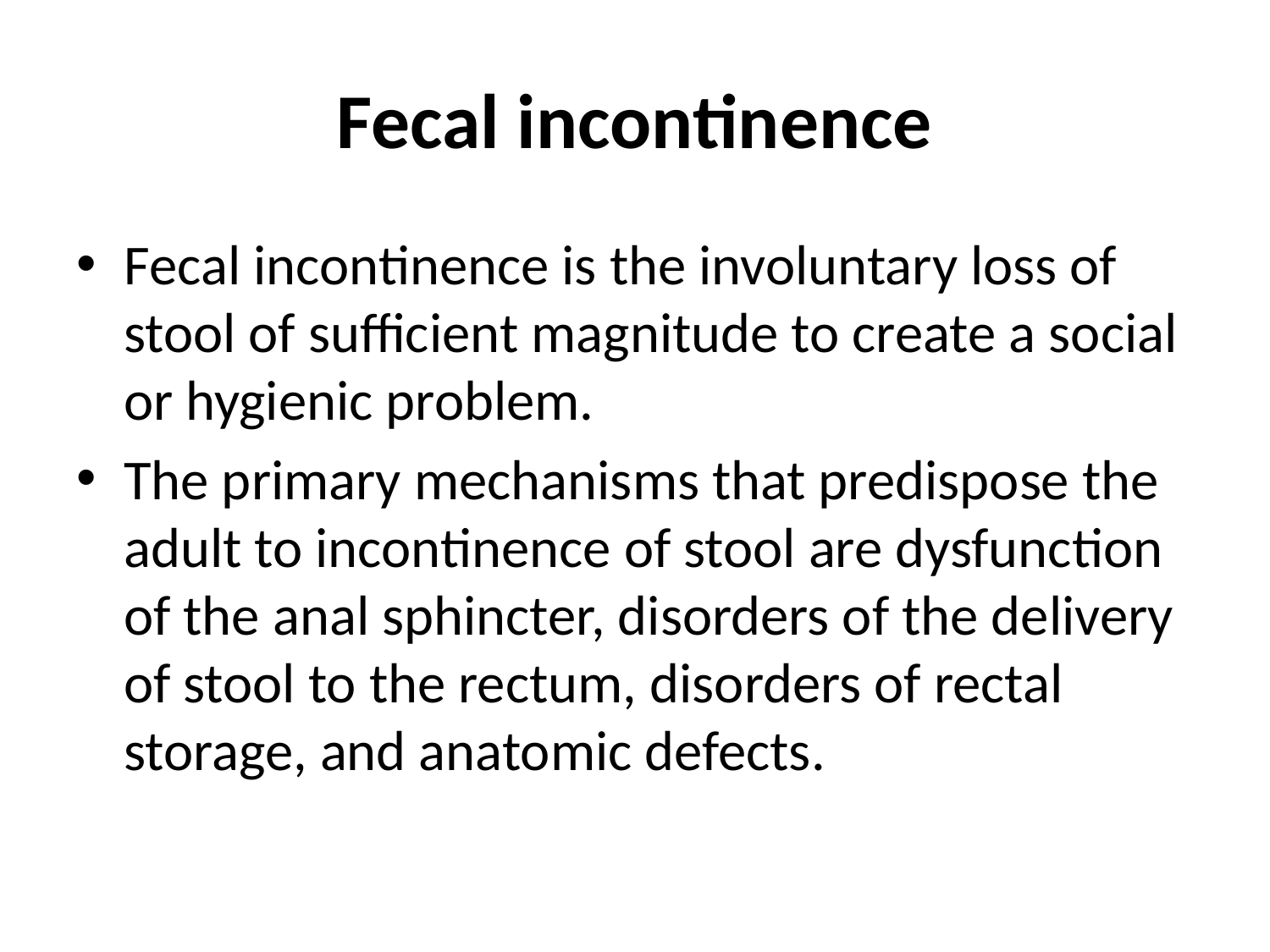

# Fecal incontinence
Fecal incontinence is the involuntary loss of stool of sufficient magnitude to create a social or hygienic problem.
The primary mechanisms that predispose the adult to incontinence of stool are dysfunction of the anal sphincter, disorders of the delivery of stool to the rectum, disorders of rectal storage, and anatomic defects.